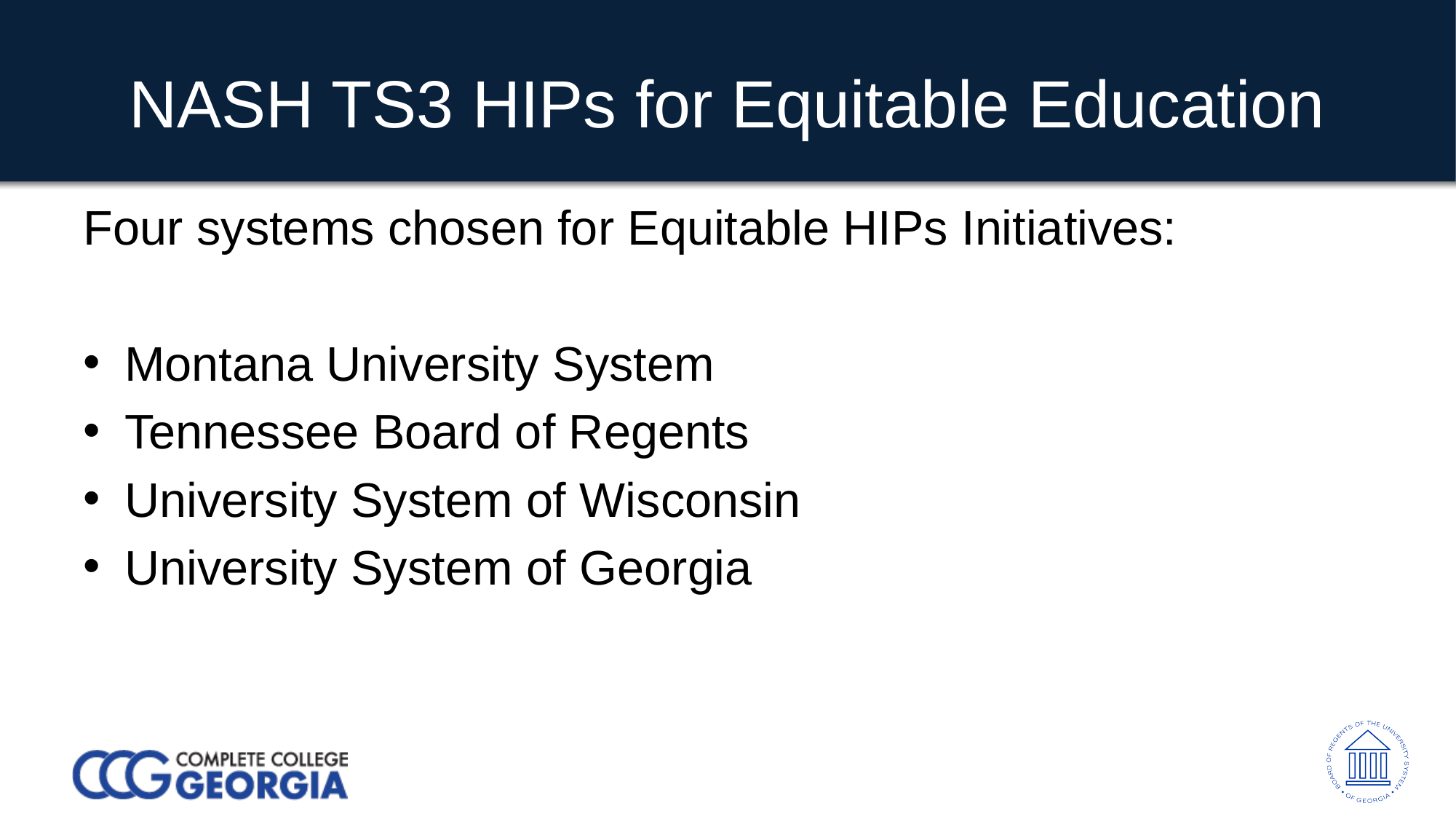

# NASH TS3 HIPs for Equitable Education
Four systems chosen for Equitable HIPs Initiatives:

Montana University System
Tennessee Board of Regents
University System of Wisconsin
University System of Georgia